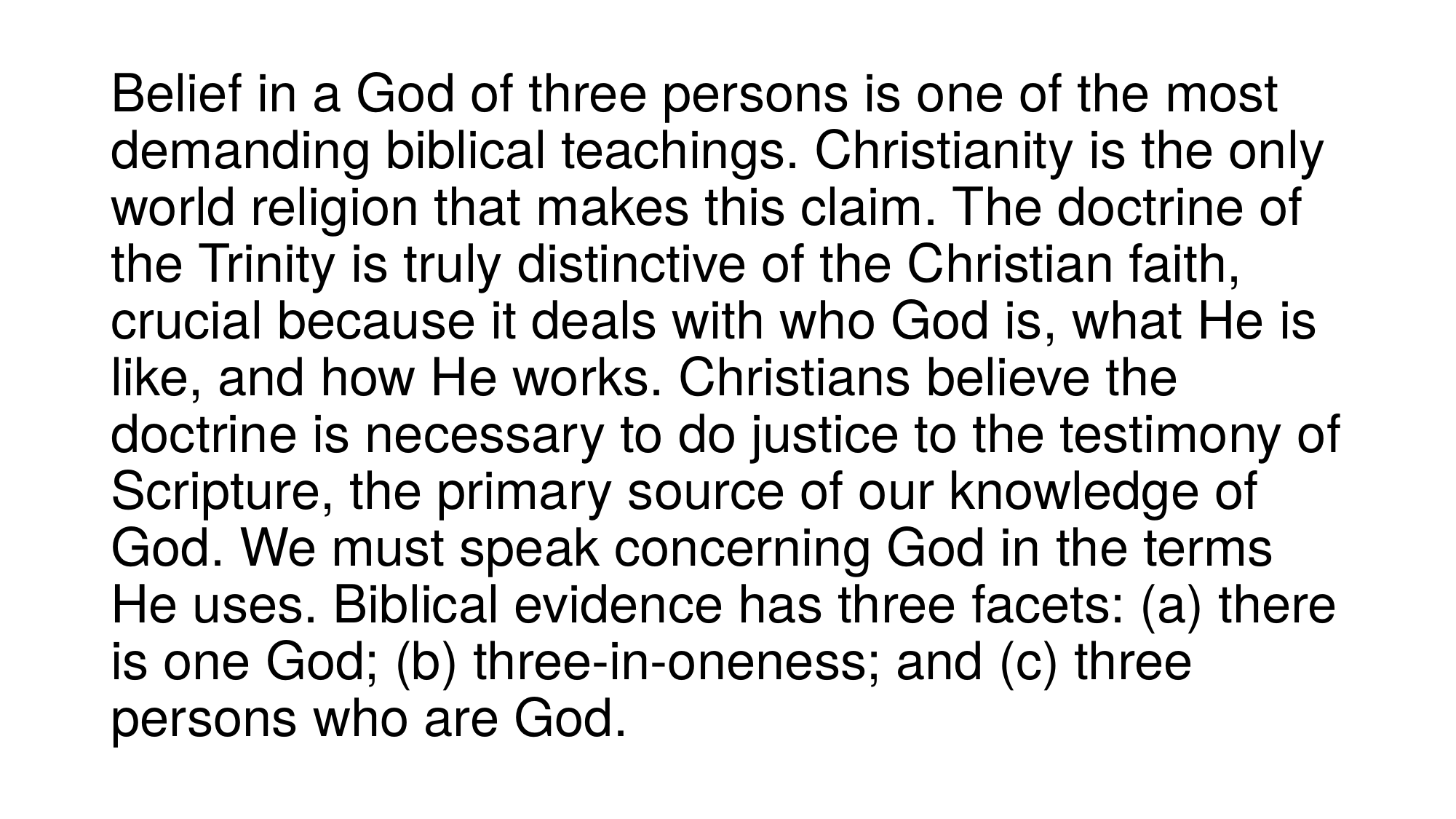

Belief in a God of three persons is one of the most demanding biblical teachings. Christianity is the only world religion that makes this claim. The doctrine of the Trinity is truly distinctive of the Christian faith, crucial because it deals with who God is, what He is like, and how He works. Christians believe the doctrine is necessary to do justice to the testimony of Scripture, the primary source of our knowledge of God. We must speak concerning God in the terms He uses. Biblical evidence has three facets: (a) there is one God; (b) three-in-oneness; and (c) three persons who are God.